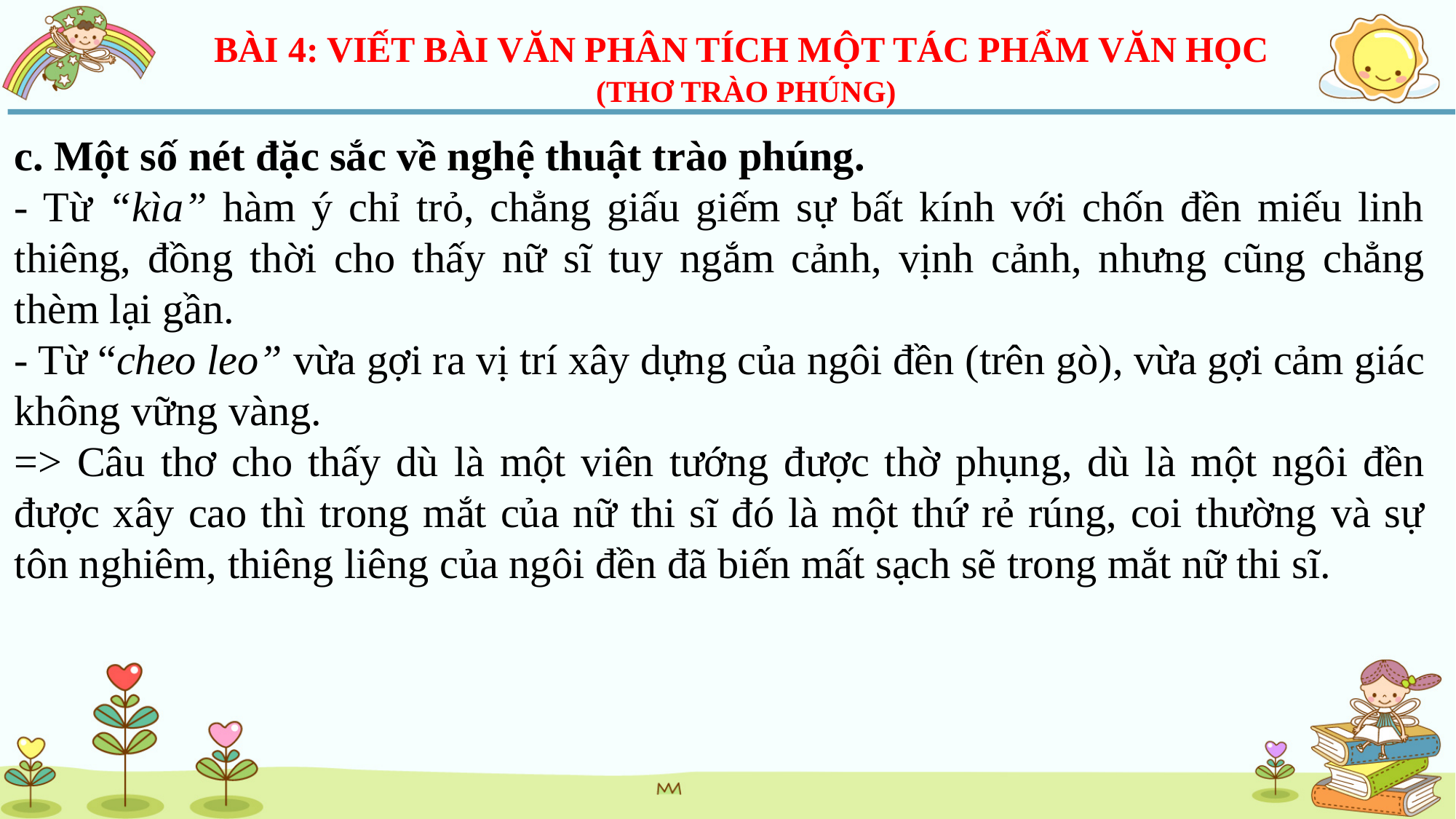

BÀI 4: VIẾT BÀI VĂN PHÂN TÍCH MỘT TÁC PHẨM VĂN HỌC
(THƠ TRÀO PHÚNG)

c. Một số nét đặc sắc về nghệ thuật trào phúng.
- Từ “kìa” hàm ý chỉ trỏ, chẳng giấu giếm sự bất kính với chốn đền miếu linh thiêng, đồng thời cho thấy nữ sĩ tuy ngắm cảnh, vịnh cảnh, nhưng cũng chẳng thèm lại gần.
- Từ “cheo leo” vừa gợi ra vị trí xây dựng của ngôi đền (trên gò), vừa gợi cảm giác không vững vàng.
=> Câu thơ cho thấy dù là một viên tướng được thờ phụng, dù là một ngôi đền được xây cao thì trong mắt của nữ thi sĩ đó là một thứ rẻ rúng, coi thường và sự tôn nghiêm, thiêng liêng của ngôi đền đã biến mất sạch sẽ trong mắt nữ thi sĩ.